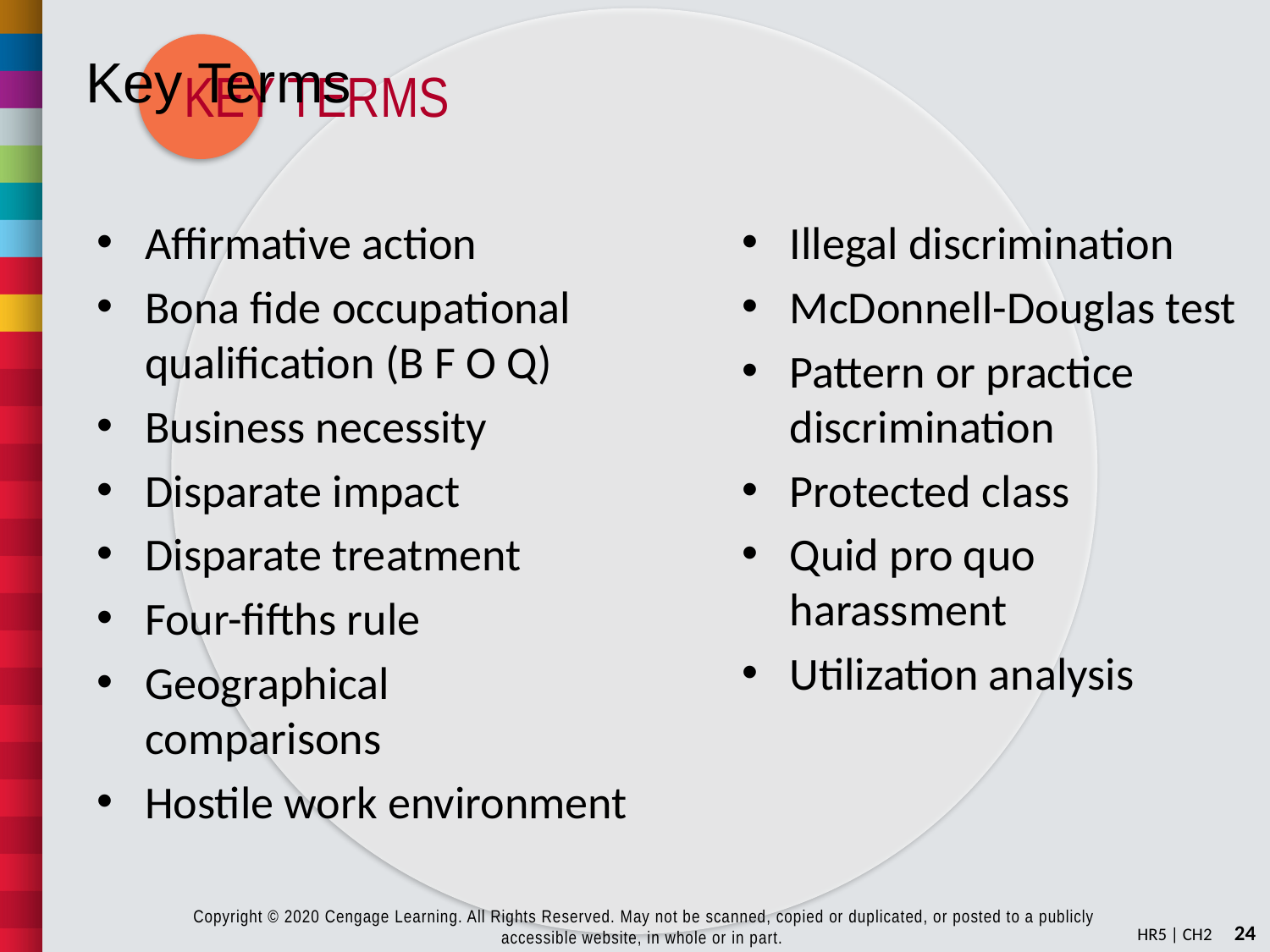

# Key Terms
Affirmative action
Bona fide occupational
qualification (B F O Q)
Business necessity
Disparate impact
Disparate treatment
Four-fifths rule
Geographical
comparisons
Hostile work environment
Illegal discrimination
McDonnell-Douglas test
Pattern or practice discrimination
Protected class
Quid pro quo harassment
Utilization analysis